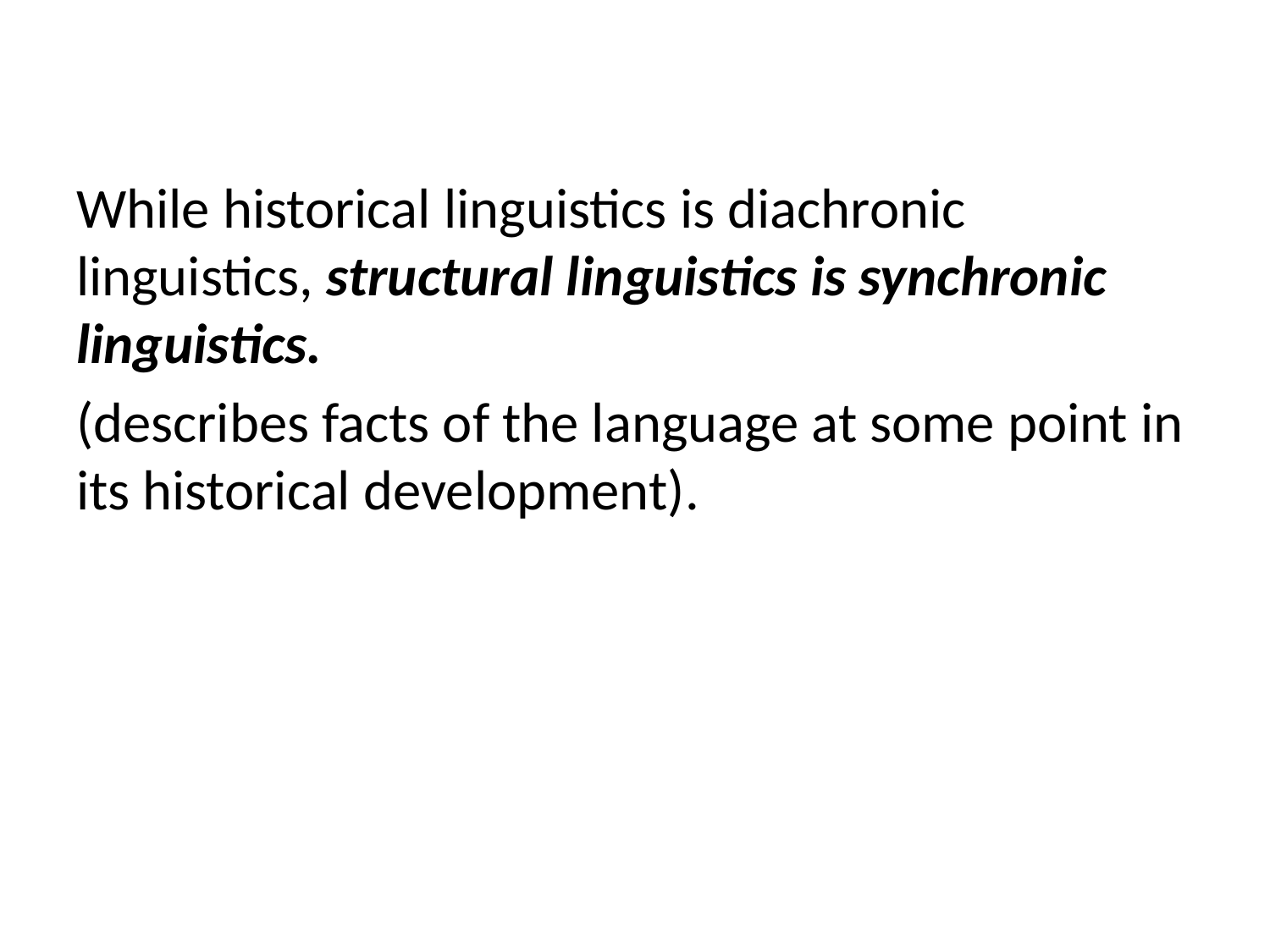

While historical linguistics is diachronic linguistics, structural linguistics is synchronic linguistics.
(describes facts of the language at some point in its historical development).